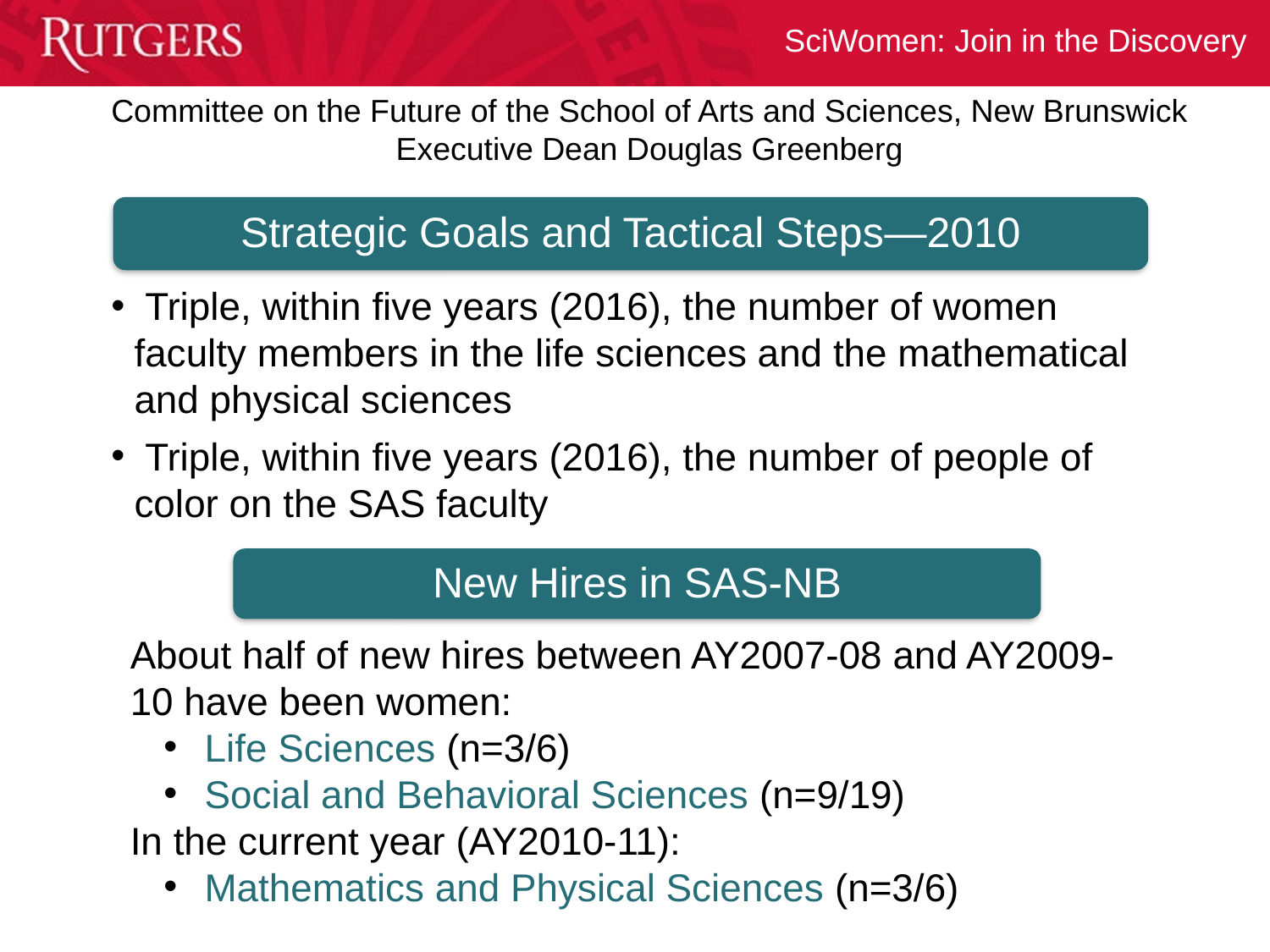

Committee on the Future of the School of Arts and Sciences, New Brunswick Executive Dean Douglas Greenberg

Strategic Goals and Tactical Steps—2010
 Triple, within five years (2016), the number of women faculty members in the life sciences and the mathematical and physical sciences
 Triple, within five years (2016), the number of people of color on the SAS faculty
New Hires in SAS-NB
About half of new hires between AY2007-08 and AY2009-10 have been women:
 Life Sciences (n=3/6)
 Social and Behavioral Sciences (n=9/19)
In the current year (AY2010-11):
 Mathematics and Physical Sciences (n=3/6)